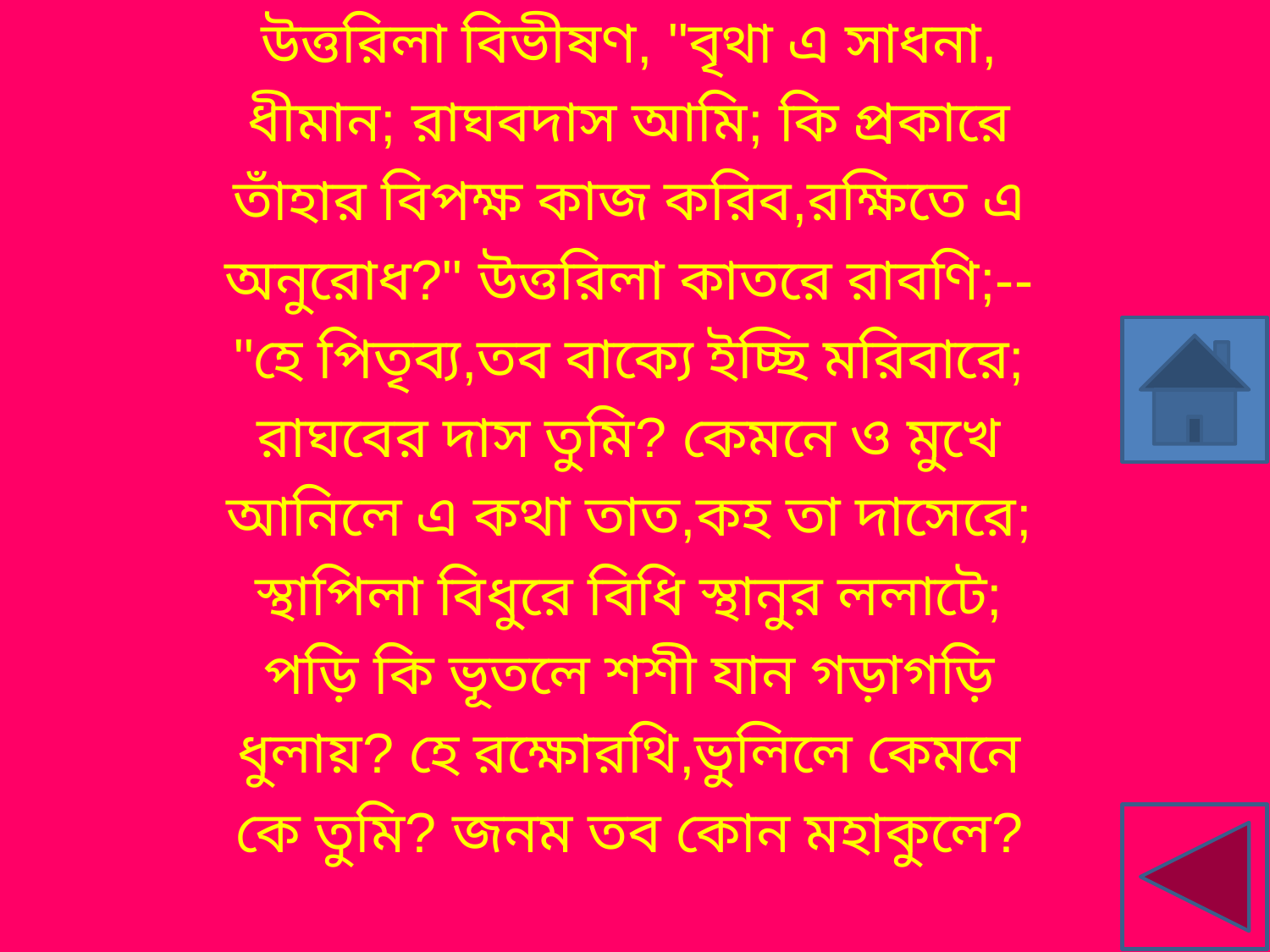

উত্তরিলা বিভীষণ, "বৃথা এ সাধনা,
ধীমান; রাঘবদাস আমি; কি প্রকারে
তাঁহার বিপক্ষ কাজ করিব,রক্ষিতে এ
অনুরোধ?" উত্তরিলা কাতরে রাবণি;--
"হে পিতৃব্য,তব বাক্যে ইচ্ছি মরিবারে;
রাঘবের দাস তুমি? কেমনে ও মুখে
আনিলে এ কথা তাত,কহ তা দাসেরে;
স্থাপিলা বিধুরে বিধি স্থানুর ললাটে;
পড়ি কি ভূতলে শশী যান গড়াগড়ি
ধুলায়? হে রক্ষোরথি,ভুলিলে কেমনে
কে তুমি? জনম তব কোন মহাকুলে?

#